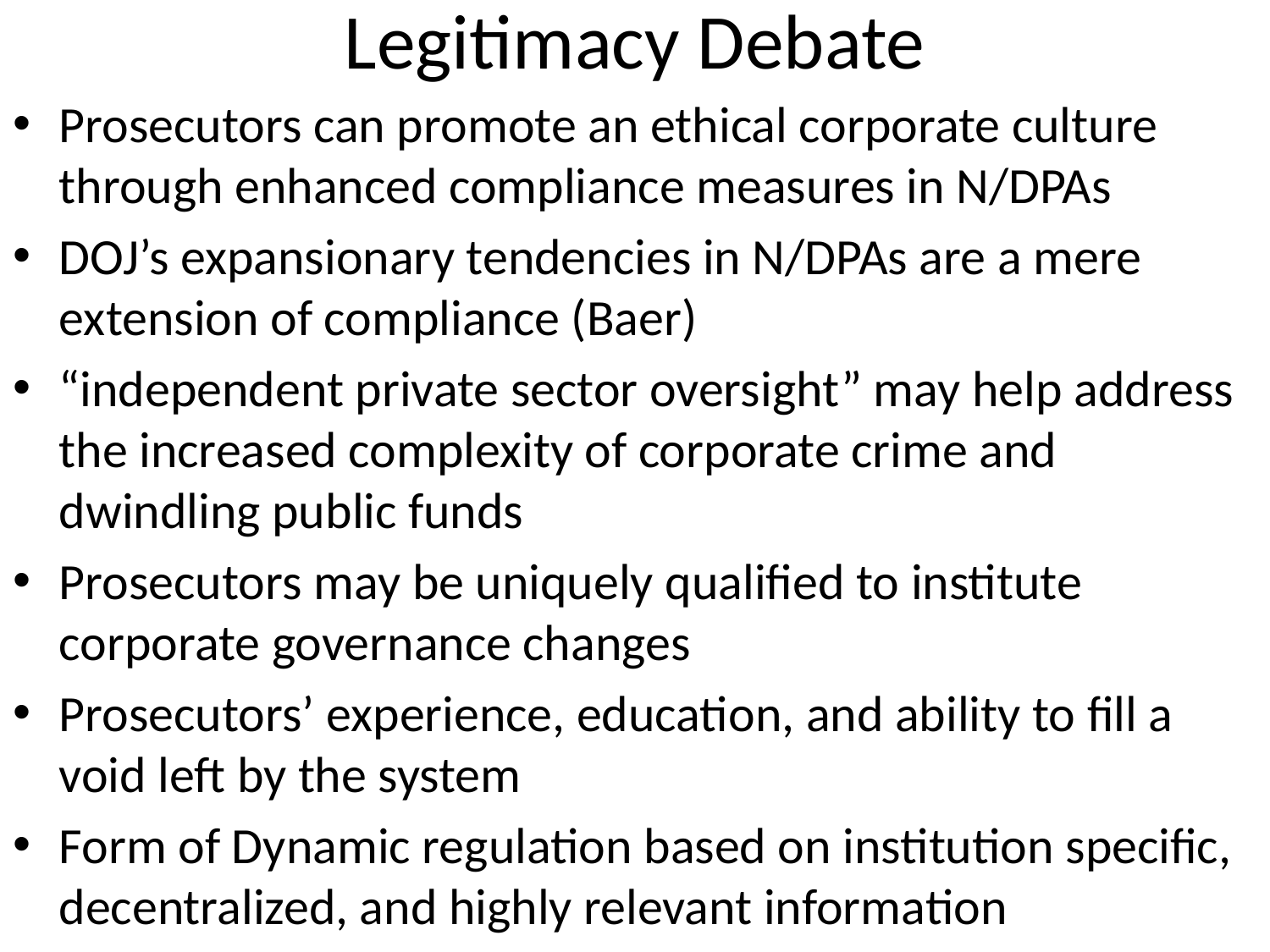

# Legitimacy Debate
Prosecutors can promote an ethical corporate culture through enhanced compliance measures in N/DPAs
DOJ’s expansionary tendencies in N/DPAs are a mere extension of compliance (Baer)
“independent private sector oversight” may help address the increased complexity of corporate crime and dwindling public funds
Prosecutors may be uniquely qualified to institute corporate governance changes
Prosecutors’ experience, education, and ability to fill a void left by the system
Form of Dynamic regulation based on institution specific, decentralized, and highly relevant information